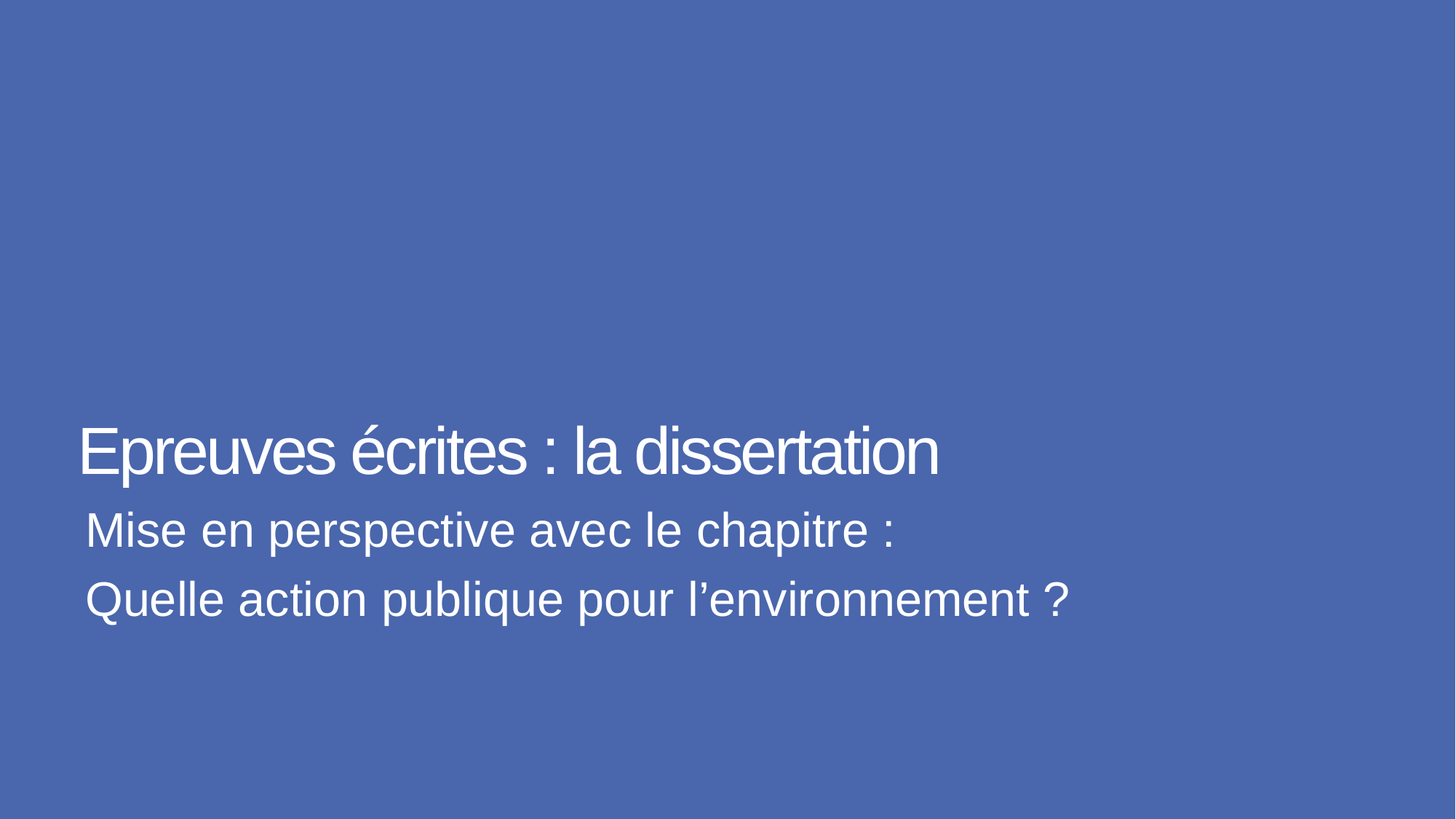

# Epreuves écrites : la dissertation
Mise en perspective avec le chapitre :
Quelle action publique pour l’environnement ?